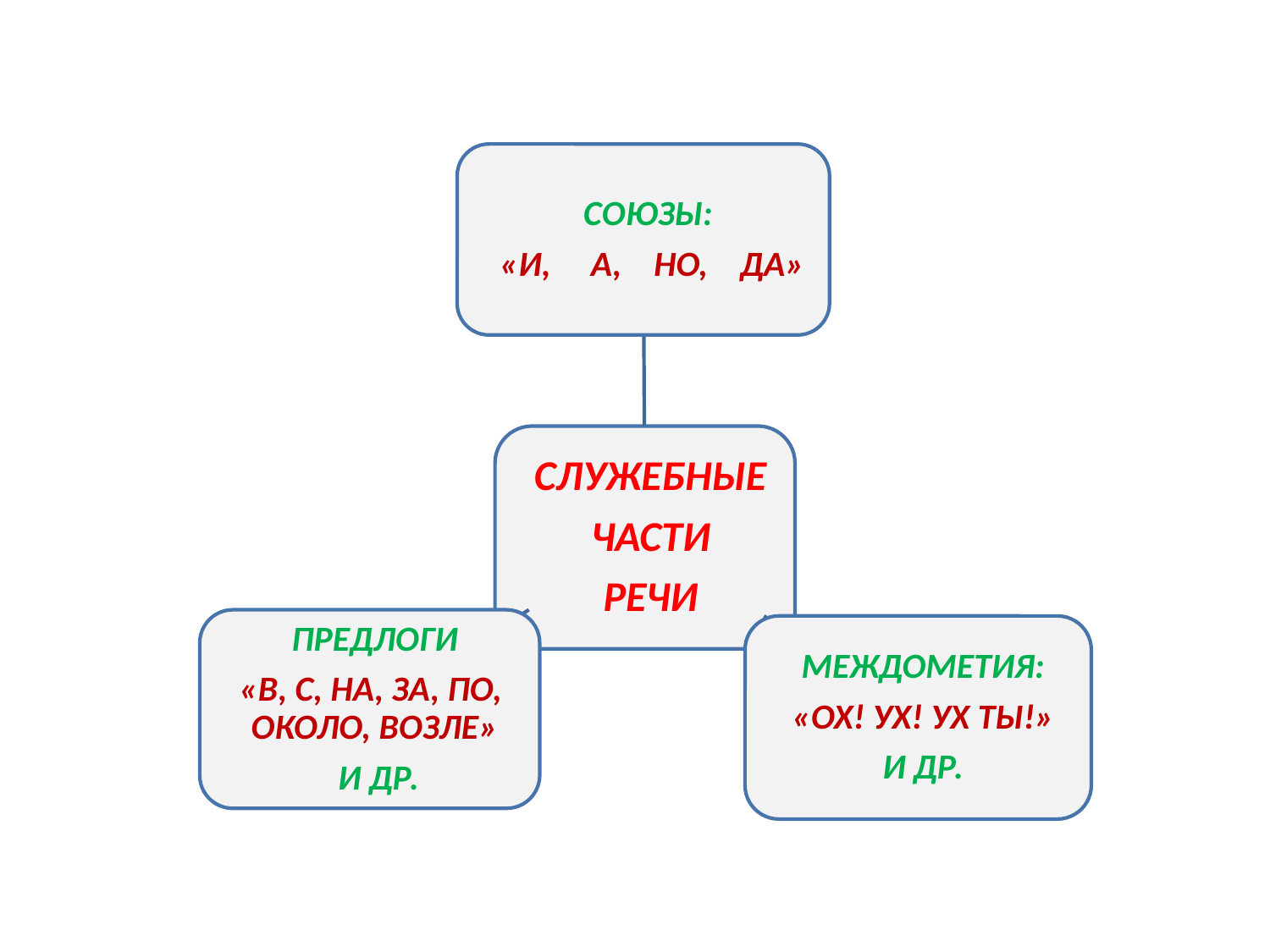

СЛУЖЕБНЫЕ
ЧАСТИ
РЕЧИ
СОЮЗЫ:
 «И,     А,    НО,    ДА»
МЕЖДОМЕТИЯ:
«ОХ! УХ! УХ ТЫ!»
И ДР.
ПРЕДЛОГИ
«В, С, НА, ЗА, ПО,  ОКОЛО, ВОЗЛЕ»
 И ДР.